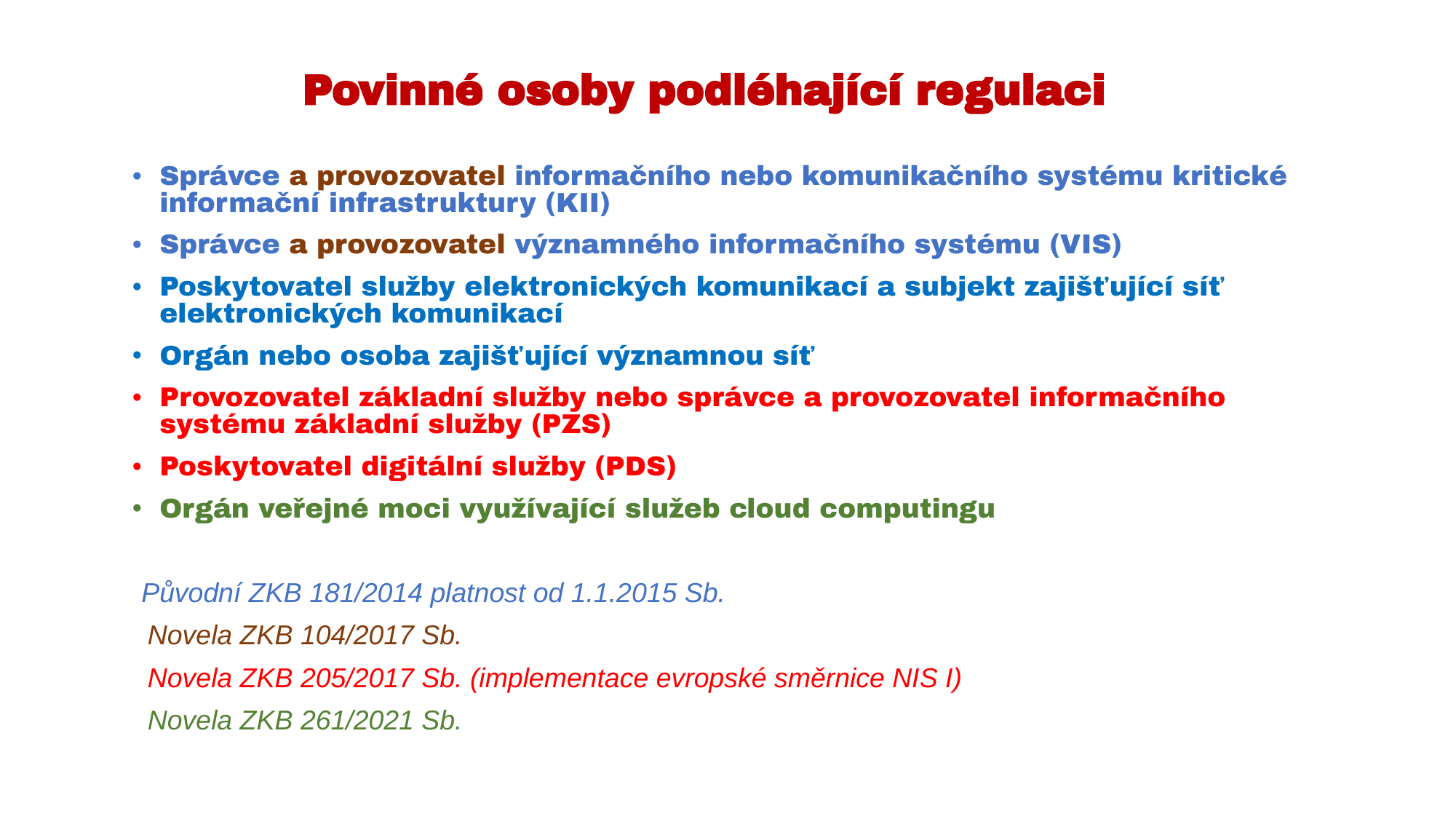

# Povinné osoby podléhající regulaci
Správce a provozovatel informačního nebo komunikačního systému kritické informační infrastruktury (KII)
Správce a provozovatel významného informačního systému (VIS)
Poskytovatel služby elektronických komunikací a subjekt zajišťující síť elektronických komunikací
Orgán nebo osoba zajišťující významnou síť
Provozovatel základní služby nebo správce a provozovatel informačního systému základní služby (PZS)
Poskytovatel digitální služby (PDS)
Orgán veřejné moci využívající služeb cloud computingu

 Původní ZKB 181/2014 platnost od 1.1.2015 Sb.
  Novela ZKB 104/2017 Sb.
  Novela ZKB 205/2017 Sb. (implementace evropské směrnice NIS I)
  Novela ZKB 261/2021 Sb.